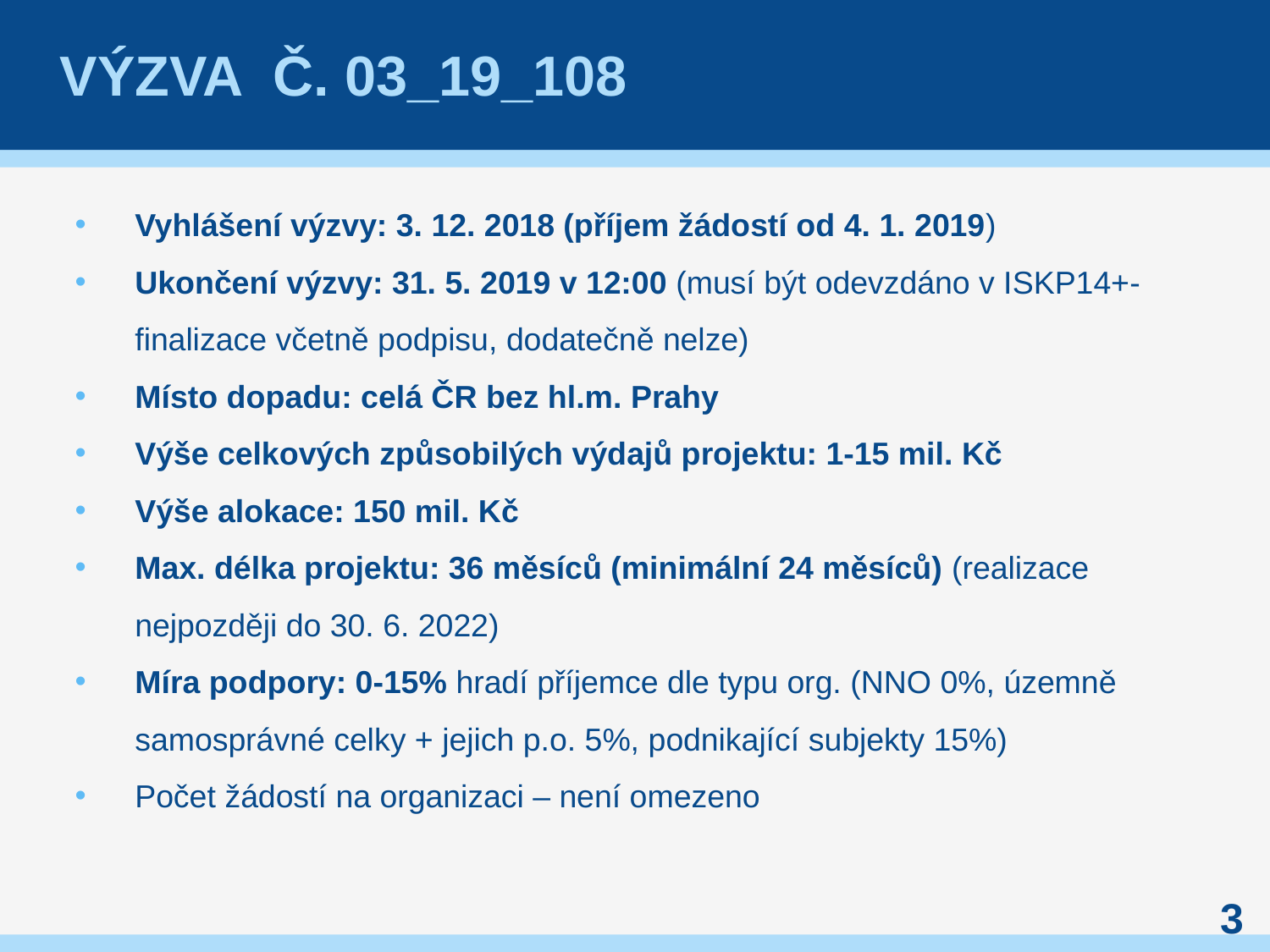

# Výzva  č. 03_19_108
Vyhlášení výzvy: 3. 12. 2018 (příjem žádostí od 4. 1. 2019)
Ukončení výzvy: 31. 5. 2019 v 12:00 (musí být odevzdáno v ISKP14+-finalizace včetně podpisu, dodatečně nelze)
Místo dopadu: celá ČR bez hl.m. Prahy
Výše celkových způsobilých výdajů projektu: 1-15 mil. Kč
Výše alokace: 150 mil. Kč
Max. délka projektu: 36 měsíců (minimální 24 měsíců) (realizace nejpozději do 30. 6. 2022)
Míra podpory: 0-15% hradí příjemce dle typu org. (NNO 0%, územně samosprávné celky + jejich p.o. 5%, podnikající subjekty 15%)
Počet žádostí na organizaci – není omezeno

3